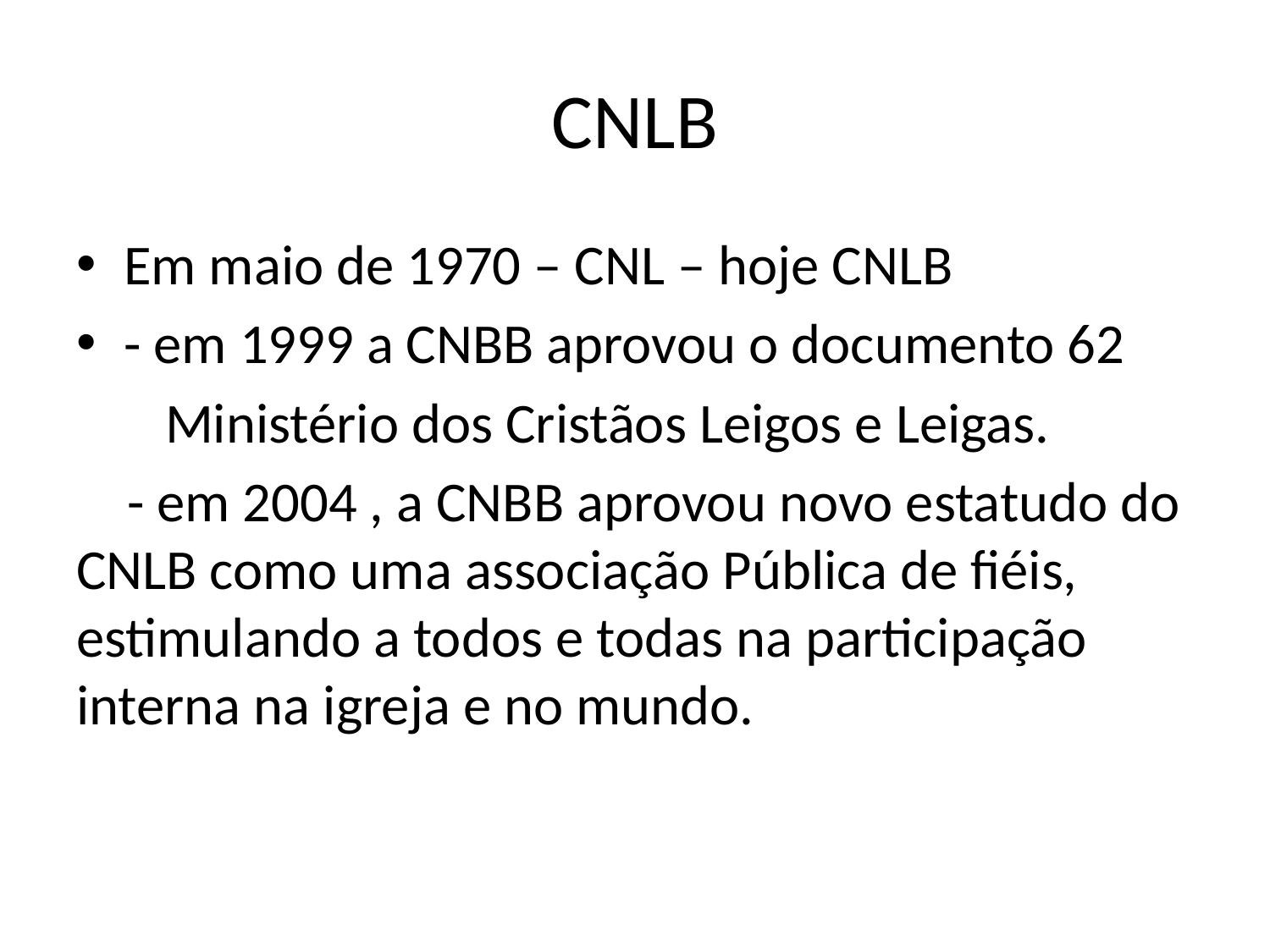

# CNLB
Em maio de 1970 – CNL – hoje CNLB
- em 1999 a CNBB aprovou o documento 62
       Ministério dos Cristãos Leigos e Leigas.
    - em 2004 , a CNBB aprovou novo estatudo do CNLB como uma associação Pública de fiéis, estimulando a todos e todas na participação interna na igreja e no mundo.